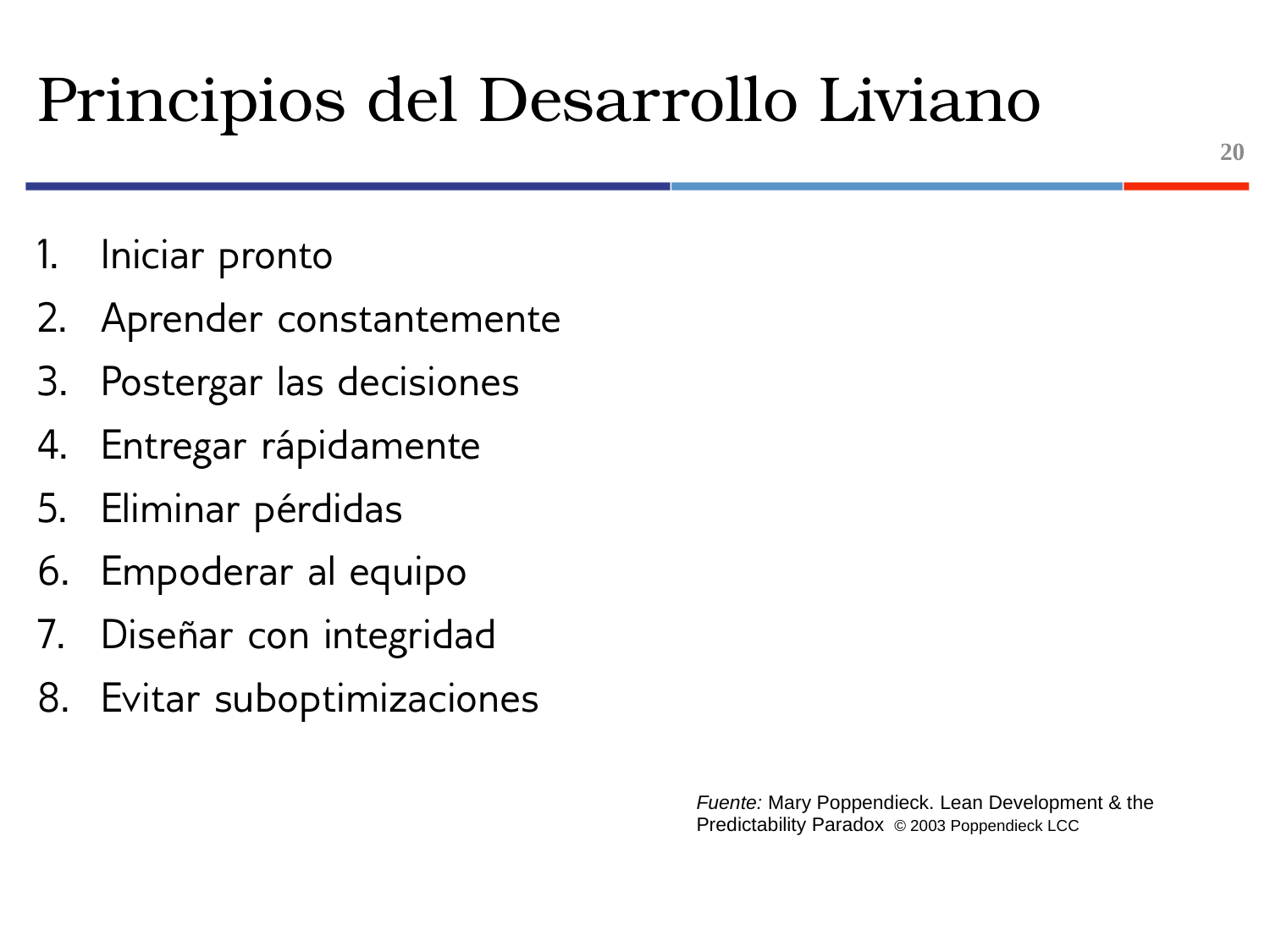

# Principios del Desarrollo Liviano
20
Iniciar pronto
Aprender constantemente
Postergar las decisiones
Entregar rápidamente
Eliminar pérdidas
Empoderar al equipo
Diseñar con integridad
Evitar suboptimizaciones

Fuente: Mary Poppendieck. Lean Development & the Predictability Paradox  © 2003 Poppendieck LCC